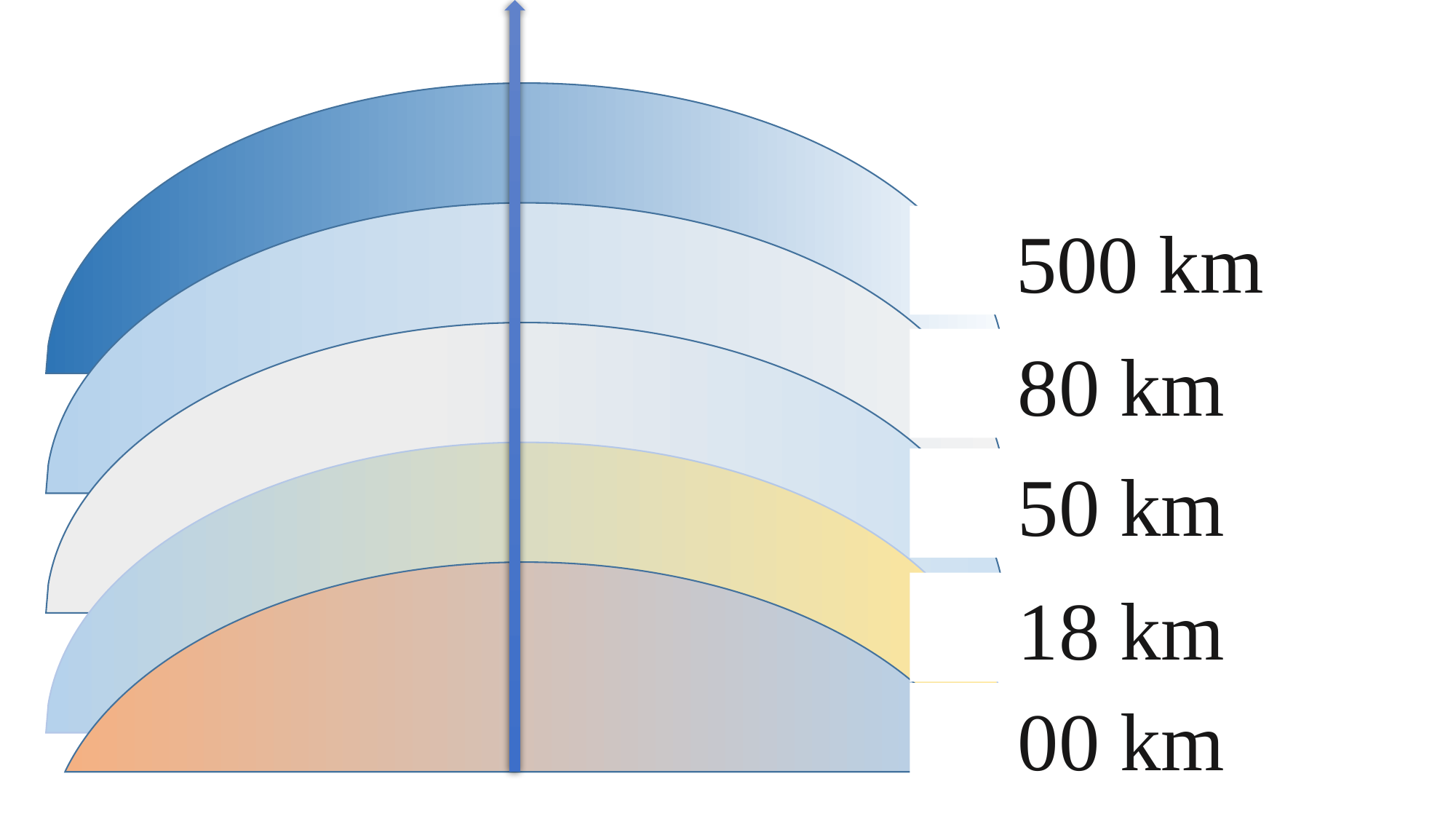

500 km

80 km
50 km
18 km
00 km